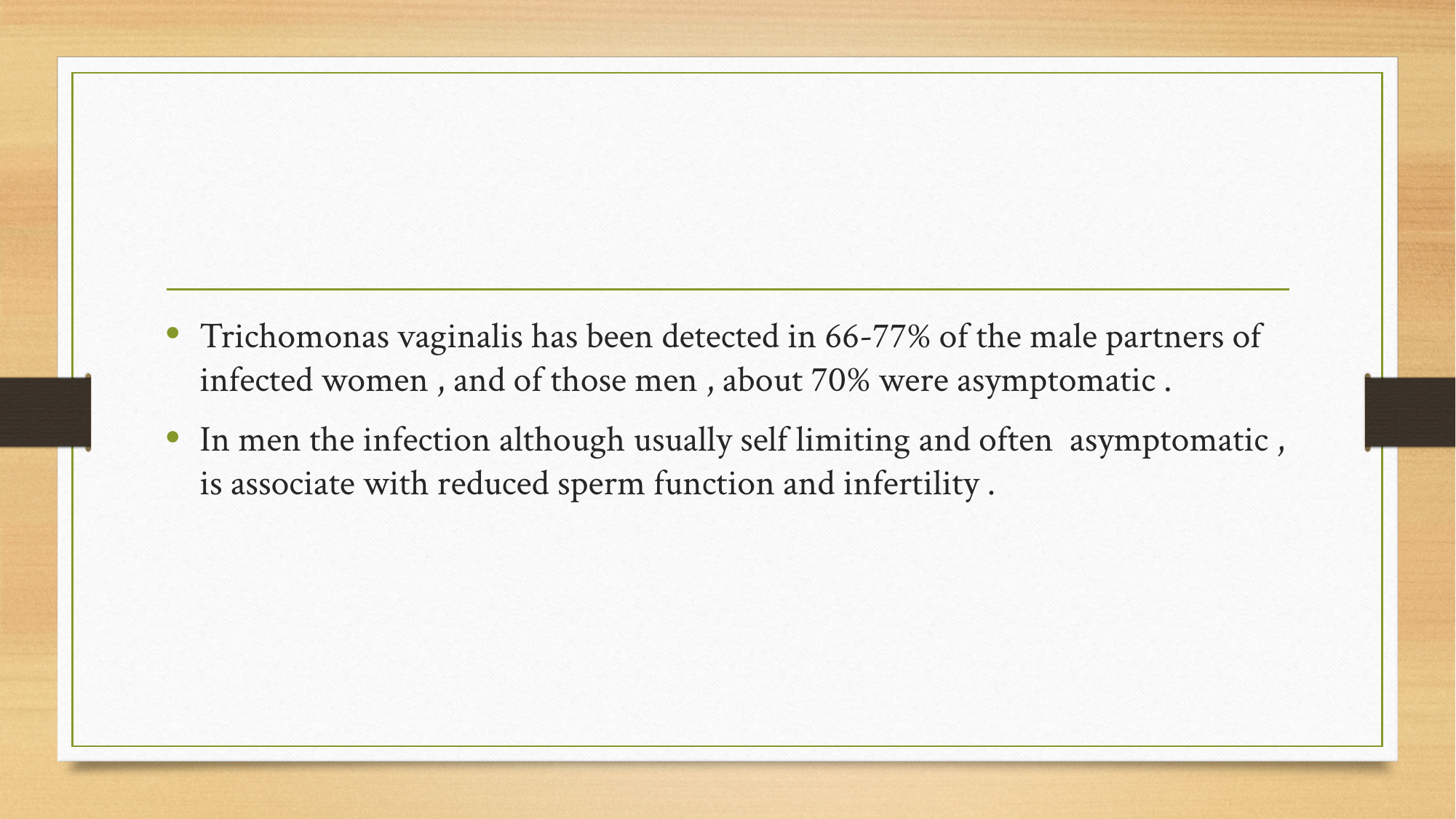

#
Trichomonas vaginalis has been detected in 66-77% of the male partners of infected women , and of those men , about 70% were asymptomatic .
In men the infection although usually self limiting and often  asymptomatic , is associate with reduced sperm function and infertility .